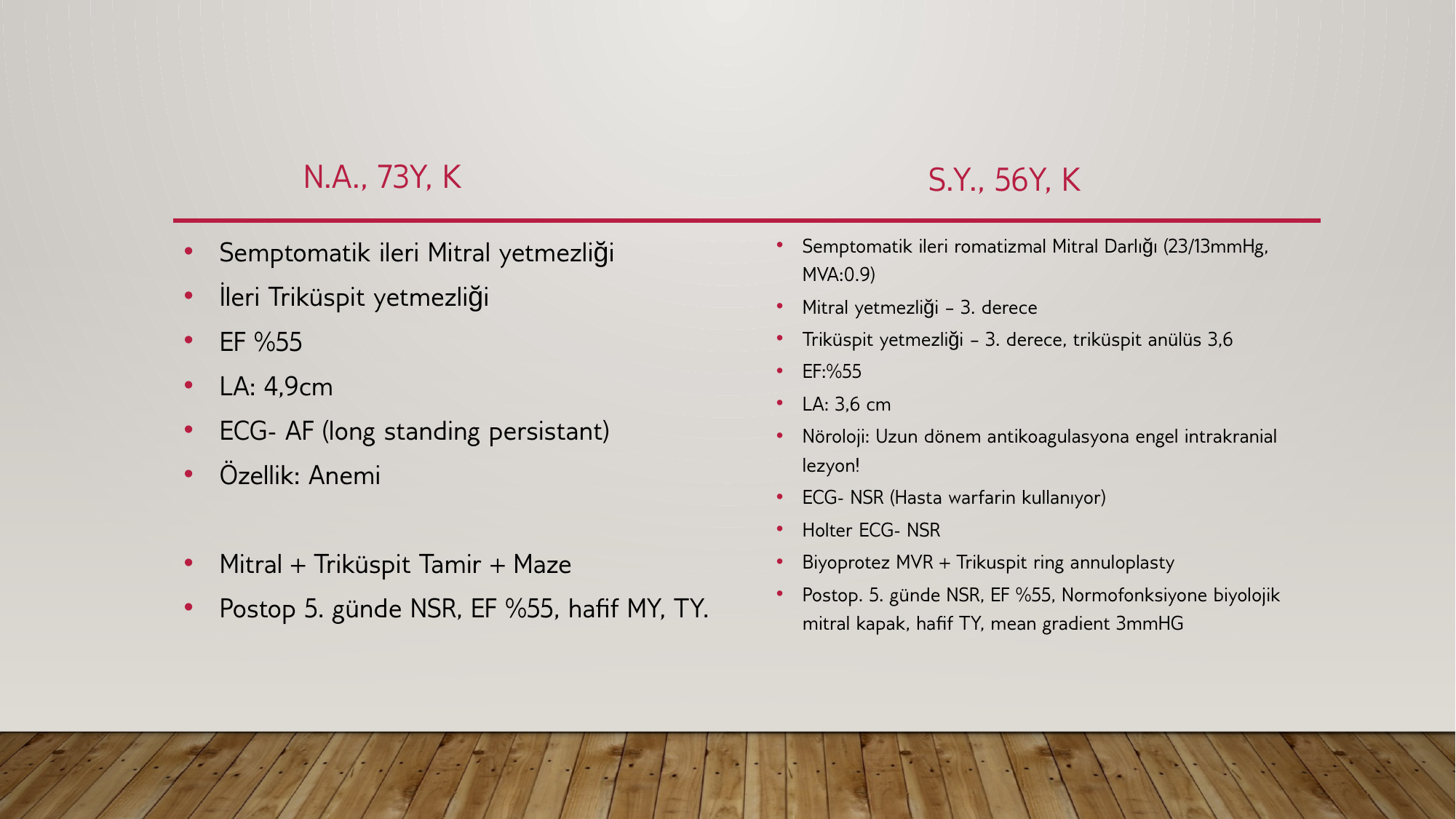

N.A., 73y, K

S.Y., 56y, K

Semptomatik ileri Mitral yetmezliği
İleri Triküspit yetmezliği
EF %55
LA: 4,9cm
ECG- AF (long standing persistant)
Özellik: Anemi

Mitral + Triküspit Tamir + Maze
Postop 5. günde NSR, EF %55, hafif MY, TY.

Semptomatik ileri romatizmal Mitral Darlığı (23/13mmHg, MVA:0.9)
Mitral yetmezliği – 3. derece
Triküspit yetmezliği – 3. derece, triküspit anülüs 3,6
EF:%55
LA: 3,6 cm
Nöroloji: Uzun dönem antikoagulasyona engel intrakranial lezyon!
ECG- NSR (Hasta warfarin kullanıyor)
Holter ECG- NSR
Biyoprotez MVR + Trikuspit ring annuloplasty
Postop. 5. günde NSR, EF %55, Normofonksiyone biyolojik mitral kapak, hafif TY, mean gradient 3mmHG